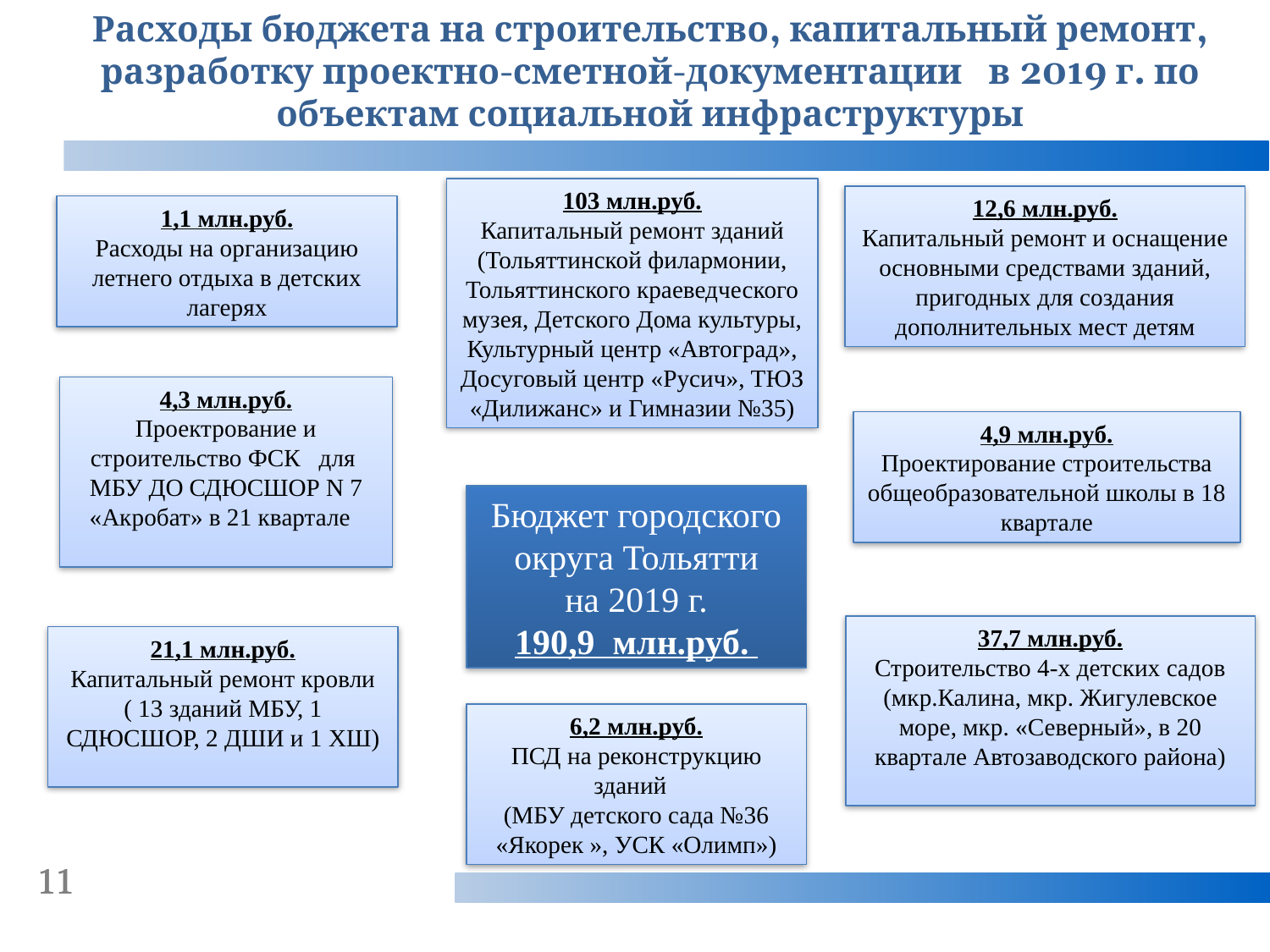

Расходы бюджета на строительство, капитальный ремонт, разработку проектно-сметной-документации   в 2019 г. по объектам социальной инфраструктуры

103 млн.руб.
Капитальный ремонт зданий
(Тольяттинской филармонии, Тольяттинского краеведческого музея, Детского Дома культуры, Культурный центр «Автоград», Досуговый центр «Русич», ТЮЗ «Дилижанс» и Гимназии №35)
12,6 млн.руб.
Капитальный ремонт и оснащение основными средствами зданий, пригодных для создания дополнительных мест детям
1,1 млн.руб.
Расходы на организацию летнего отдыха в детских лагерях
4,3 млн.руб.
Проектрование и строительство ФСК   для
МБУ ДО СДЮСШОР N 7 «Акробат» в 21 квартале

4,9 млн.руб.
Проектирование строительства общеобразовательной школы в 18 квартале
Бюджет городского округа Тольятти
на 2019 г.
190,9  млн.руб.
37,7 млн.руб.
Строительство 4-х детских садов (мкр.Калина, мкр. Жигулевское море, мкр. «Северный», в 20 квартале Автозаводского района)

21,1 млн.руб.
Капитальный ремонт кровли
( 13 зданий МБУ, 1 СДЮСШОР, 2 ДШИ и 1 ХШ)

6,2 млн.руб.
ПСД на реконструкцию зданий
(МБУ детского сада №36 «Якорек », УСК «Олимп»)
11